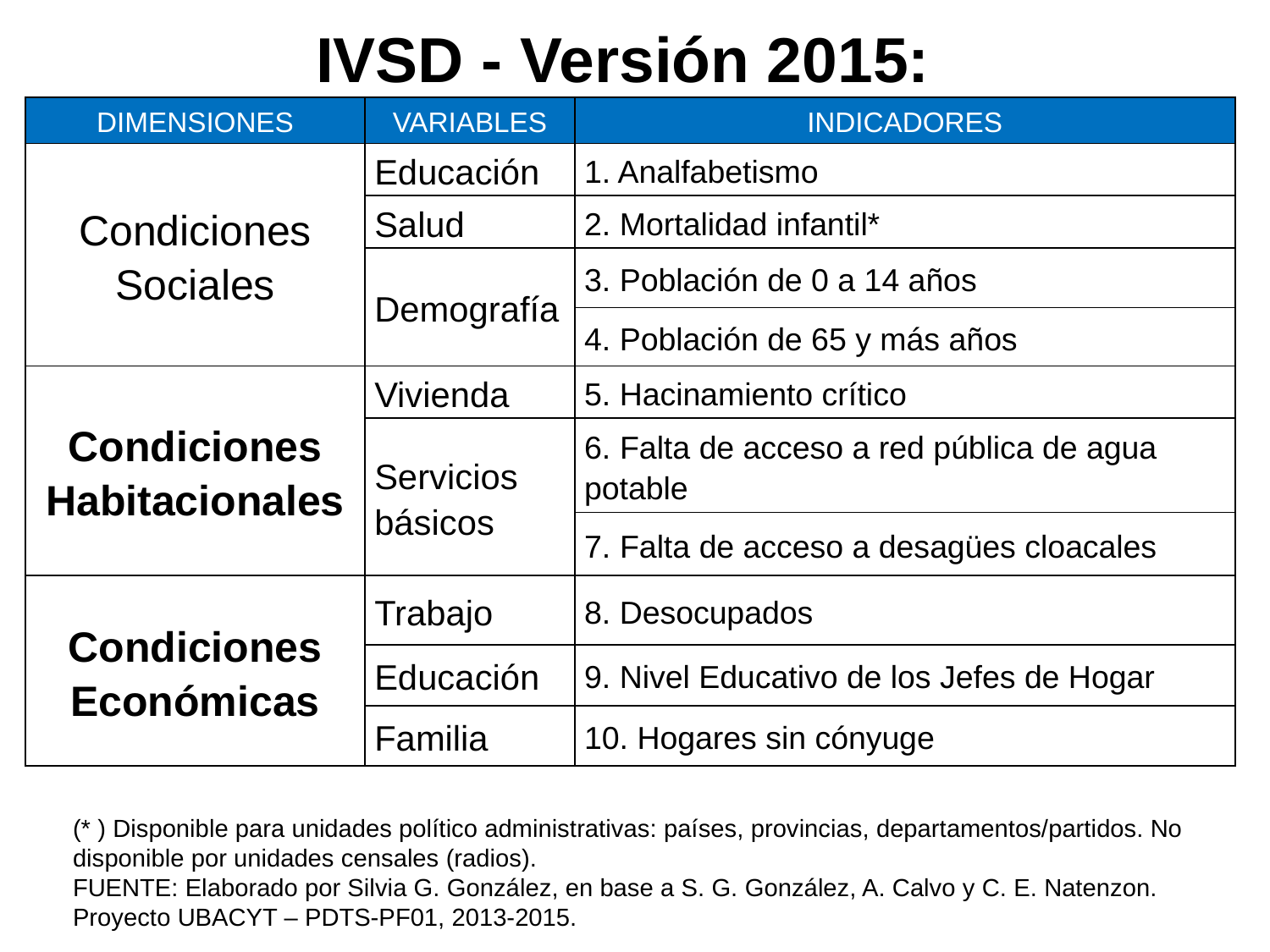

# IVSD - Versión 2015:
| DIMENSIONES | VARIABLES | INDICADORES |
| --- | --- | --- |
| Condiciones Sociales | Educación | 1. Analfabetismo |
|  | Salud | 2. Mortalidad infantil\* |
|  | Demografía | 3. Población de 0 a 14 años |
|  |  | 4. Población de 65 y más años |
| Condiciones Habitacionales | Vivienda | 5. Hacinamiento crítico |
|  | Servicios básicos | 6. Falta de acceso a red pública de agua potable |
|  |  | 7. Falta de acceso a desagües cloacales |
| Condiciones Económicas | Trabajo | 8. Desocupados |
|  | Educación | 9. Nivel Educativo de los Jefes de Hogar |
|  | Familia | 10. Hogares sin cónyuge |

(* ) Disponible para unidades político administrativas: países, provincias, departamentos/partidos. No disponible por unidades censales (radios).
FUENTE: Elaborado por Silvia G. González, en base a S. G. González, A. Calvo y C. E. Natenzon. Proyecto UBACYT – PDTS-PF01, 2013-2015.